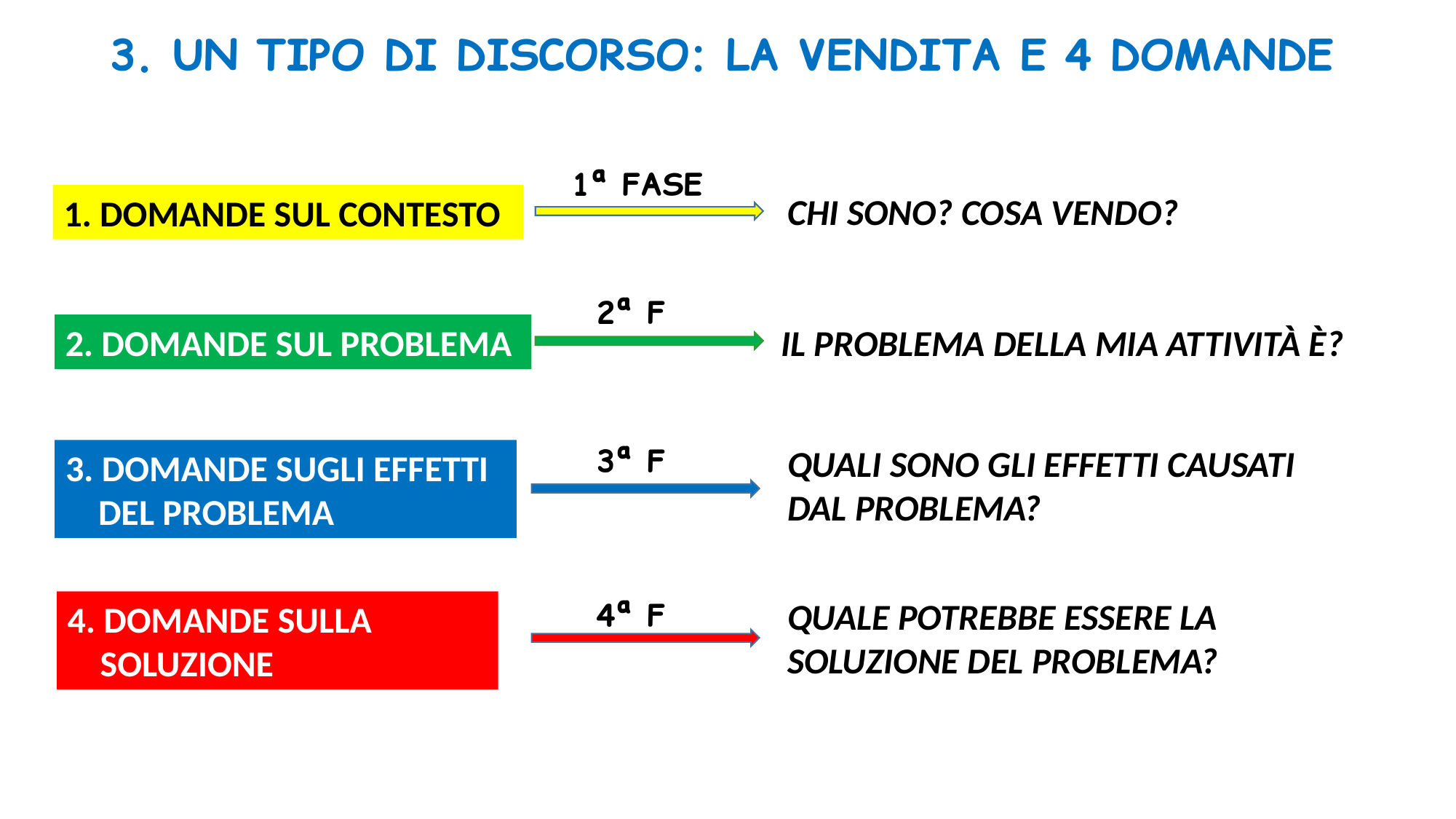

3. UN TIPO DI DISCORSO: LA VENDITA E 4 DOMANDE
1ª FASE
CHI SONO? COSA VENDO?
1. DOMANDE SUL CONTESTO

2ª F
2. DOMANDE SUL PROBLEMA
 IL PROBLEMA DELLA MIA ATTIVITÀ È?

QUALI SONO GLI EFFETTI CAUSATI DAL PROBLEMA?
3ª F
3. DOMANDE SUGLI EFFETTI
    DEL PROBLEMA

QUALE POTREBBE ESSERE LA SOLUZIONE DEL PROBLEMA?
4ª F
4. DOMANDE SULLA
    SOLUZIONE